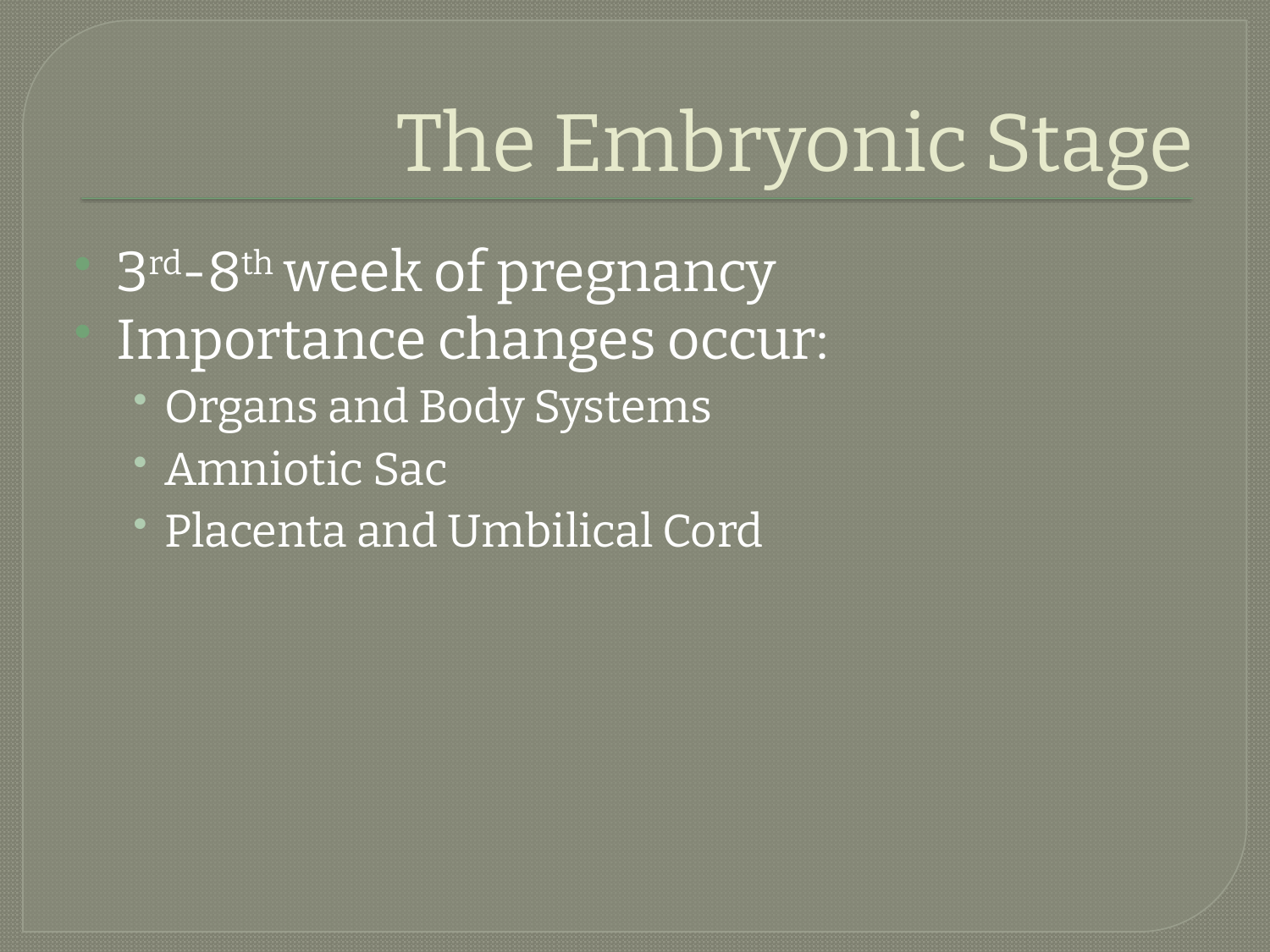

# The Embryonic Stage
3rd-8th week of pregnancy
Importance changes occur:
Organs and Body Systems
Amniotic Sac
Placenta and Umbilical Cord